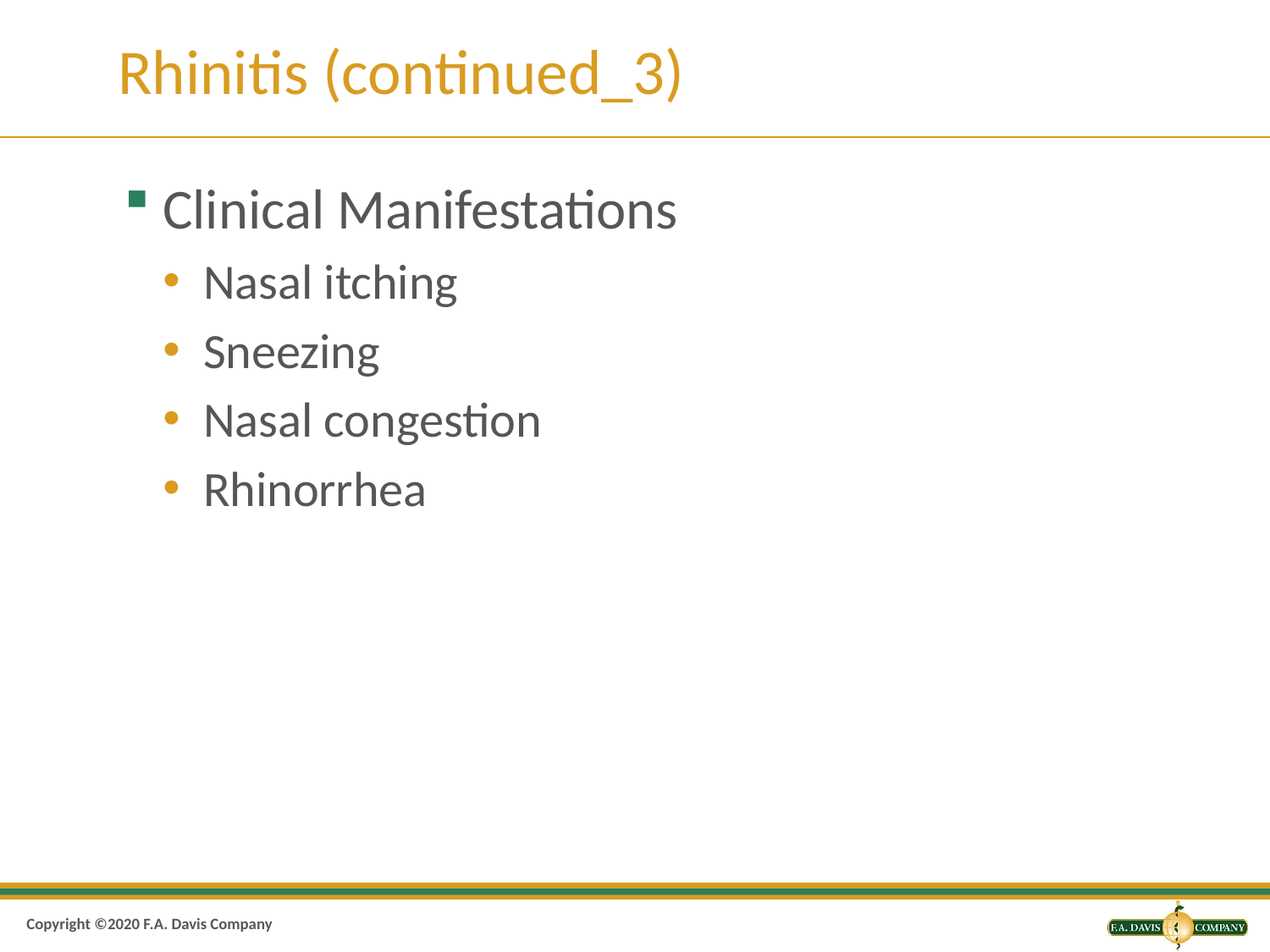

# Rhinitis (continued_3)
Clinical Manifestations
Nasal itching
Sneezing
Nasal congestion
Rhinorrhea